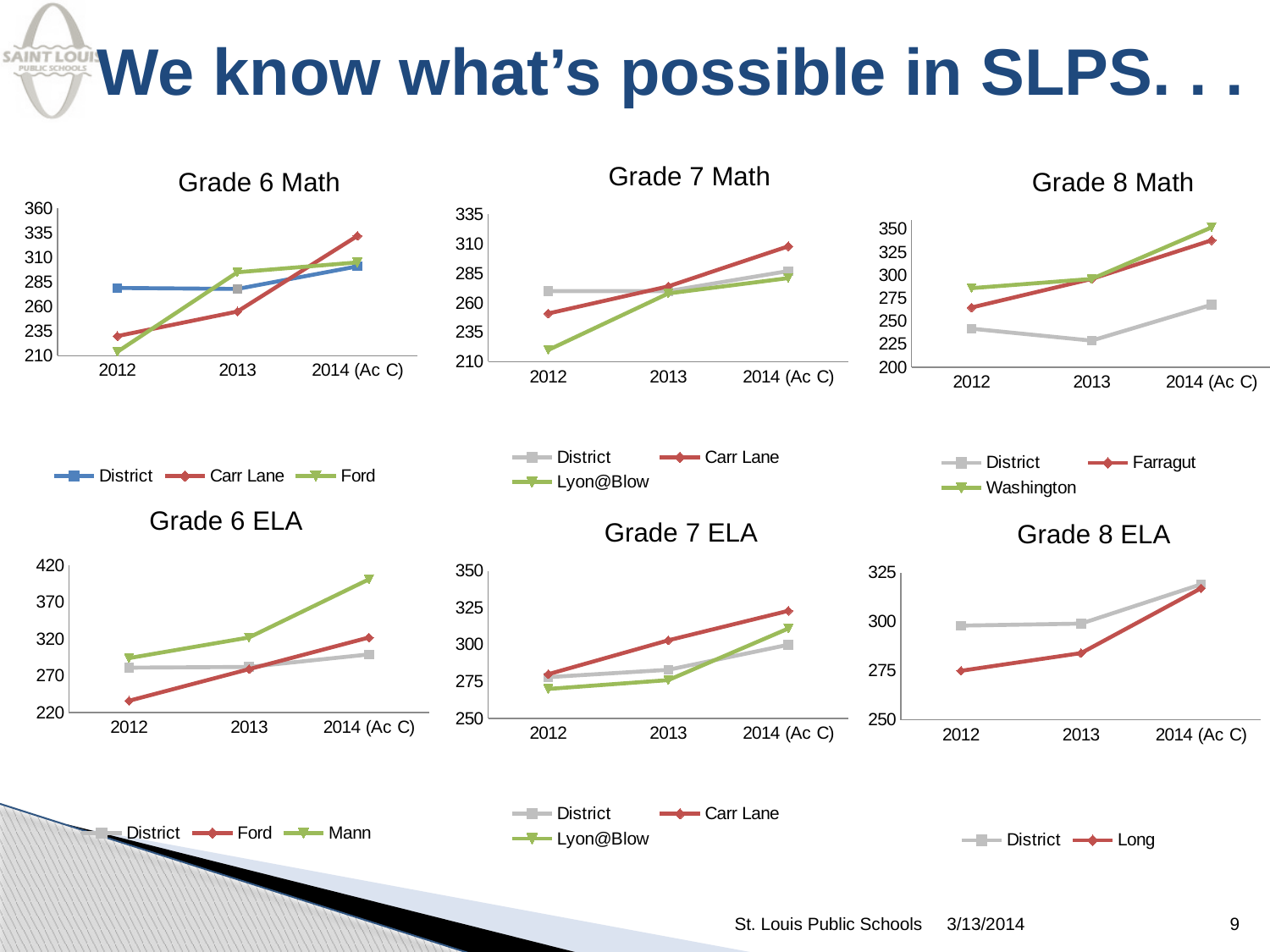

# We know what’s possible in SLPS. . .
Grade 7 Math
Grade 6 Math
Grade 8 Math

### Chart

| Category | District | Carr Lane | Ford |
|---|---|---|---|
| 2012 | 279.0 | 230.0 | 214.0 |
| 2013 | 278.0 | 255.0 | 295.0 |
| 2014 (Ac C) | 301.0 | 332.0 | 305.0 |

### Chart

| Category | District | Carr Lane | Lyon@Blow |
|---|---|---|---|
| 2012 | 270.0 | 251.0 | 220.0 |
| 2013 | 270.0 | 274.0 | 268.0 |
| 2014 (Ac C) | 287.0 | 308.0 | 281.0 |

### Chart

| Category | District | Farragut | Washington |
|---|---|---|---|
| 2012 | 242.0 | 265.0 | 286.0 |
| 2013 | 229.0 | 296.0 | 296.0 |
| 2014 (Ac C) | 268.0 | 338.0 | 352.0 |
Grade 6 ELA
Grade 7 ELA
Grade 8 ELA

### Chart

| Category | District | Ford | Mann |
|---|---|---|---|
| 2012 | 281.0 | 236.0 | 294.0 |
| 2013 | 282.0 | 279.0 | 322.0 |
| 2014 (Ac C) | 299.0 | 322.0 | 401.0 |

### Chart

| Category | District | Carr Lane | Lyon@Blow |
|---|---|---|---|
| 2012 | 278.0 | 280.0 | 270.0 |
| 2013 | 283.0 | 303.0 | 276.0 |
| 2014 (Ac C) | 300.0 | 323.0 | 311.0 |

### Chart

| Category | District | Long |
|---|---|---|
| 2012 | 298.0 | 275.0 |
| 2013 | 299.0 | 284.0 |
| 2014 (Ac C) | 319.0 | 317.0 |
St. Louis Public Schools
3/13/2014
9